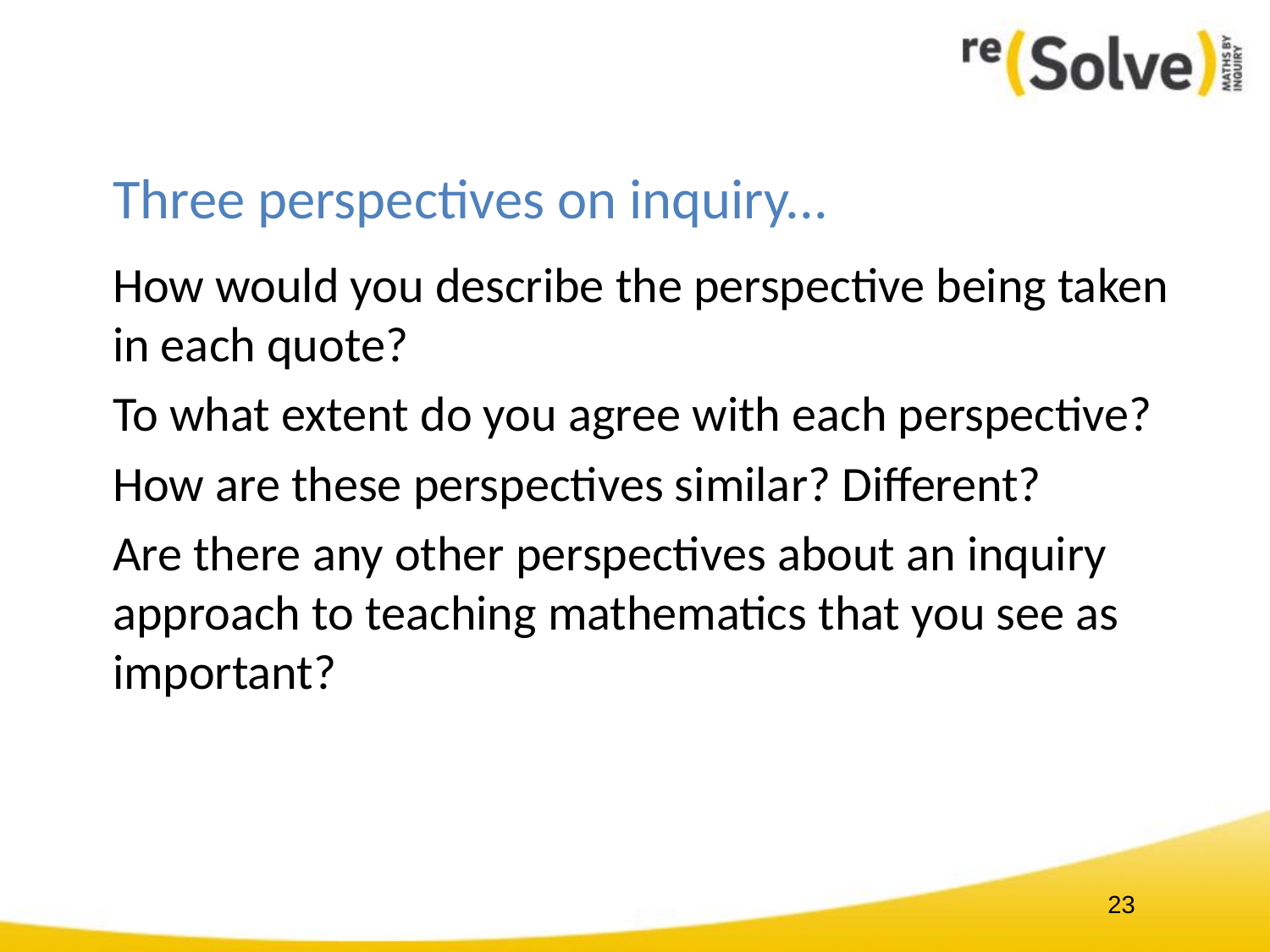

# Three perspectives on inquiry...
How would you describe the perspective being taken in each quote?
To what extent do you agree with each perspective?
How are these perspectives similar? Different?
Are there any other perspectives about an inquiry approach to teaching mathematics that you see as important?
23